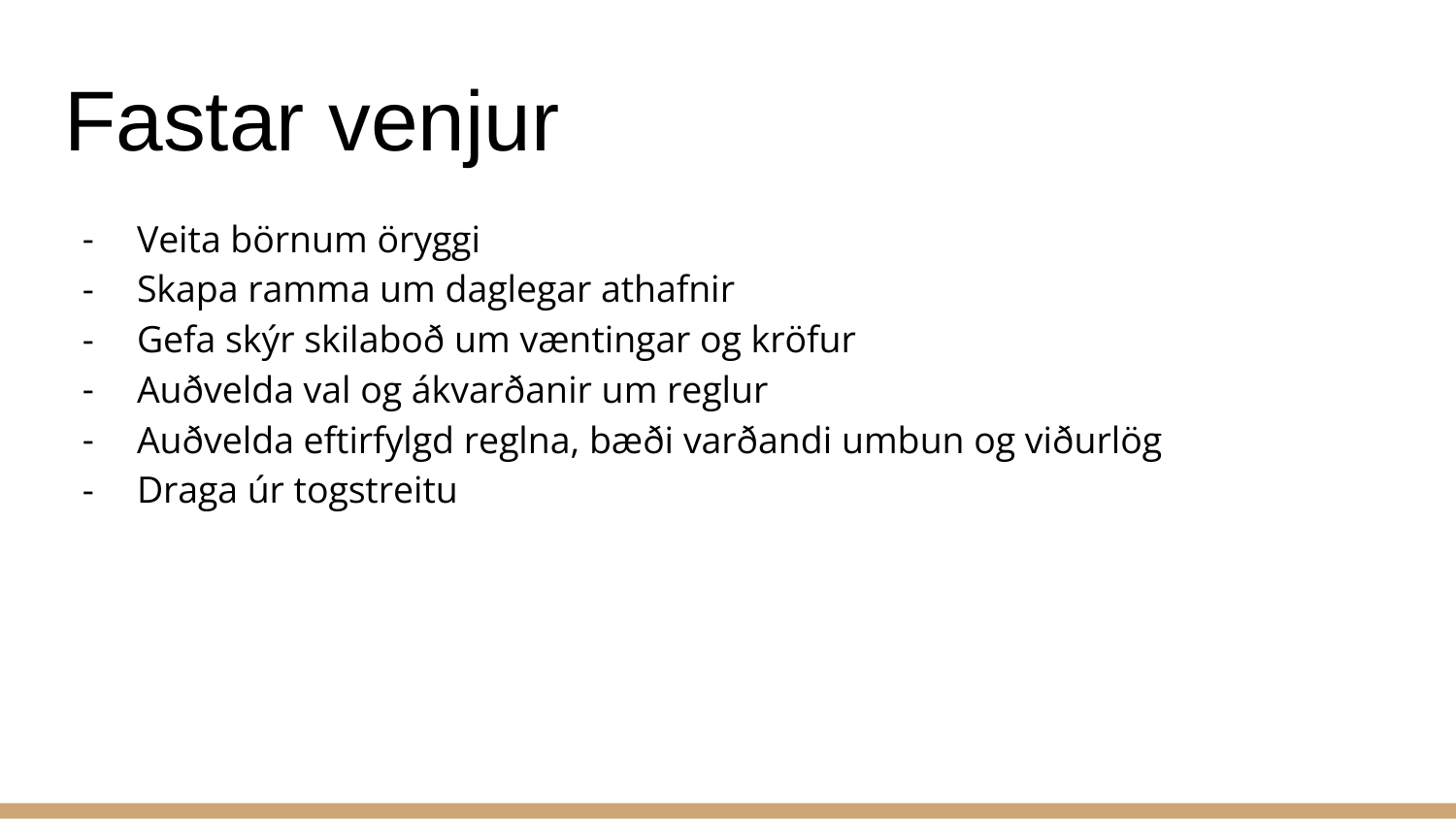

# Fastar venjur
Veita börnum öryggi
Skapa ramma um daglegar athafnir
Gefa skýr skilaboð um væntingar og kröfur
Auðvelda val og ákvarðanir um reglur
Auðvelda eftirfylgd reglna, bæði varðandi umbun og viðurlög
Draga úr togstreitu